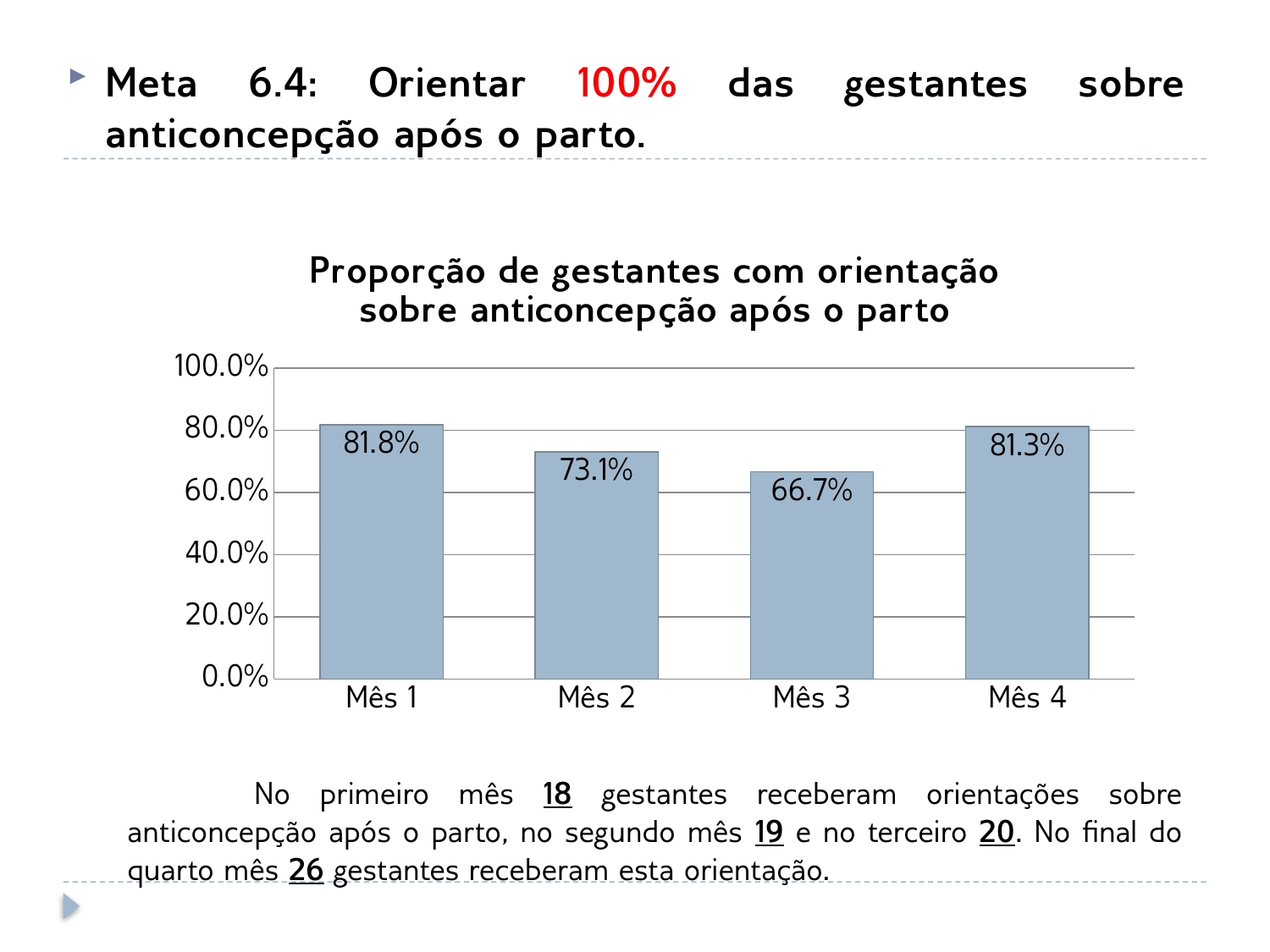

Meta 6.4: Orientar 100% das gestantes sobre anticoncepção após o parto.

### Chart:

| Category | Proporção de gestantes com orientação sobre anticoncepção após o parto |
|---|---|
| Mês 1 | 0.8181818181818188 |
| Mês 2 | 0.7307692307692307 |
| Mês 3 | 0.6666666666666666 |
| Mês 4 | 0.8125 |
	No primeiro mês 18 gestantes receberam orientações sobre anticoncepção após o parto, no segundo mês 19 e no terceiro 20. No final do quarto mês 26 gestantes receberam esta orientação.